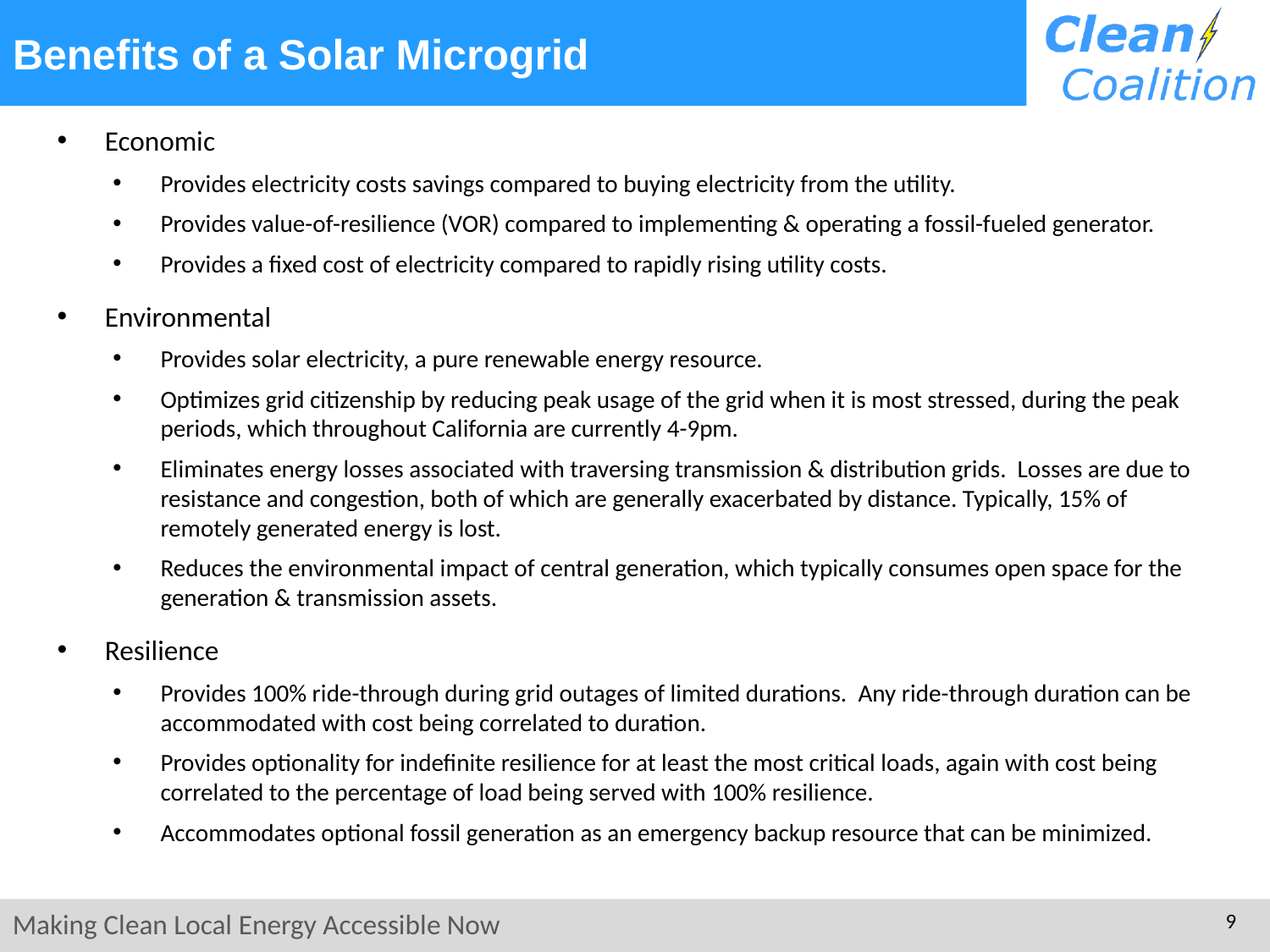

# Benefits of a Solar Microgrid
Economic
Provides electricity costs savings compared to buying electricity from the utility.
Provides value-of-resilience (VOR) compared to implementing & operating a fossil-fueled generator.
Provides a fixed cost of electricity compared to rapidly rising utility costs.
Environmental
Provides solar electricity, a pure renewable energy resource.
Optimizes grid citizenship by reducing peak usage of the grid when it is most stressed, during the peak periods, which throughout California are currently 4-9pm.
Eliminates energy losses associated with traversing transmission & distribution grids.  Losses are due to resistance and congestion, both of which are generally exacerbated by distance. Typically, 15% of remotely generated energy is lost.
Reduces the environmental impact of central generation, which typically consumes open space for the generation & transmission assets.
Resilience
Provides 100% ride-through during grid outages of limited durations.  Any ride-through duration can be accommodated with cost being correlated to duration.
Provides optionality for indefinite resilience for at least the most critical loads, again with cost being correlated to the percentage of load being served with 100% resilience.
Accommodates optional fossil generation as an emergency backup resource that can be minimized.